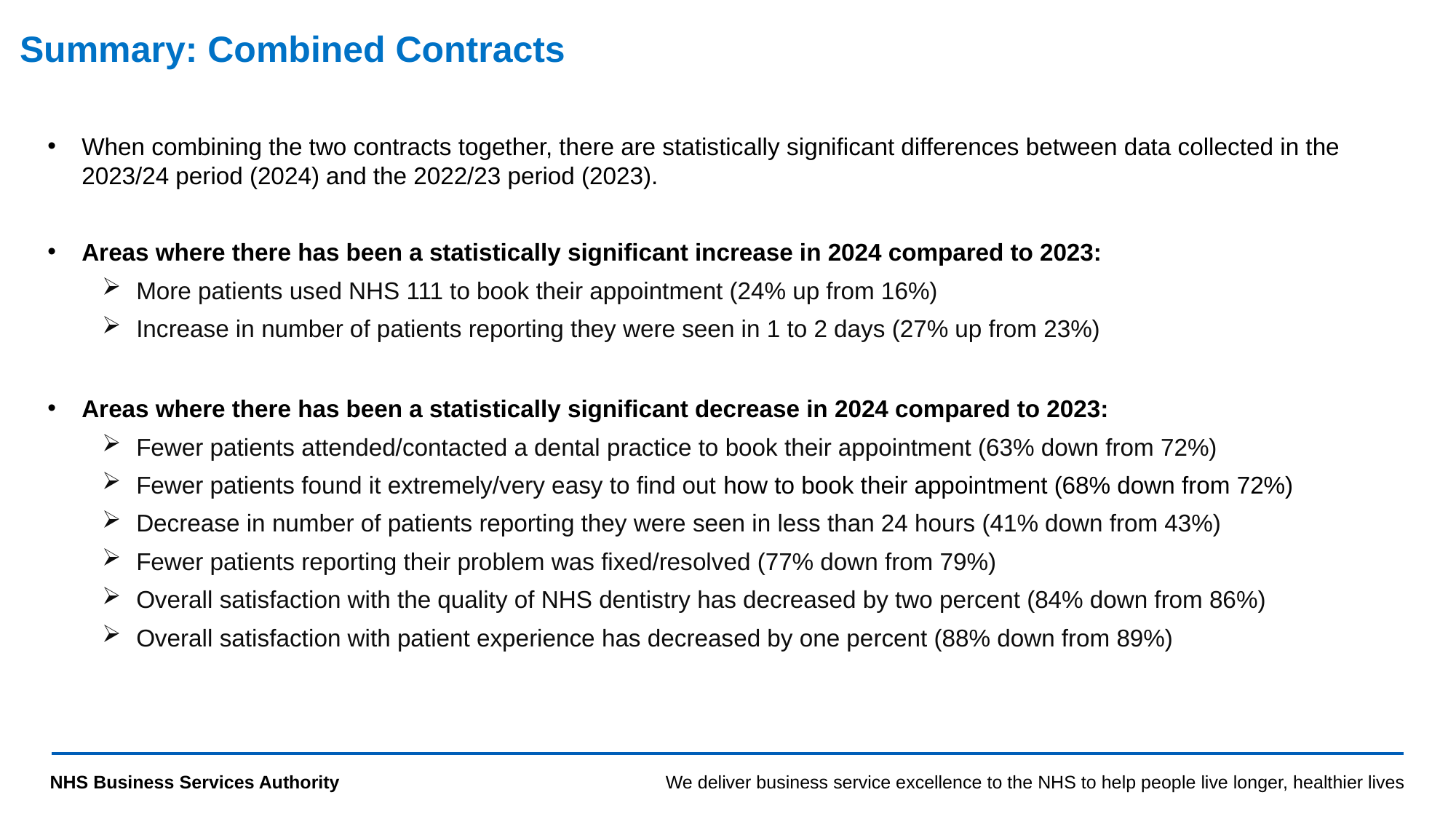

# Summary: Combined Contracts
When combining the two contracts together, there are statistically significant differences between data collected in the 2023/24 period (2024) and the 2022/23 period (2023).

Areas where there has been a statistically significant increase in 2024 compared to 2023:
More patients used NHS 111 to book their appointment (24% up from 16%)
Increase in number of patients reporting they were seen in 1 to 2 days (27% up from 23%)

Areas where there has been a statistically significant decrease in 2024 compared to 2023:
Fewer patients attended/contacted a dental practice to book their appointment (63% down from 72%)
Fewer patients found it extremely/very easy to find out how to book their appointment (68% down from 72%)
Decrease in number of patients reporting they were seen in less than 24 hours (41% down from 43%)
Fewer patients reporting their problem was fixed/resolved (77% down from 79%)
Overall satisfaction with the quality of NHS dentistry has decreased by two percent (84% down from 86%)
Overall satisfaction with patient experience has decreased by one percent (88% down from 89%)